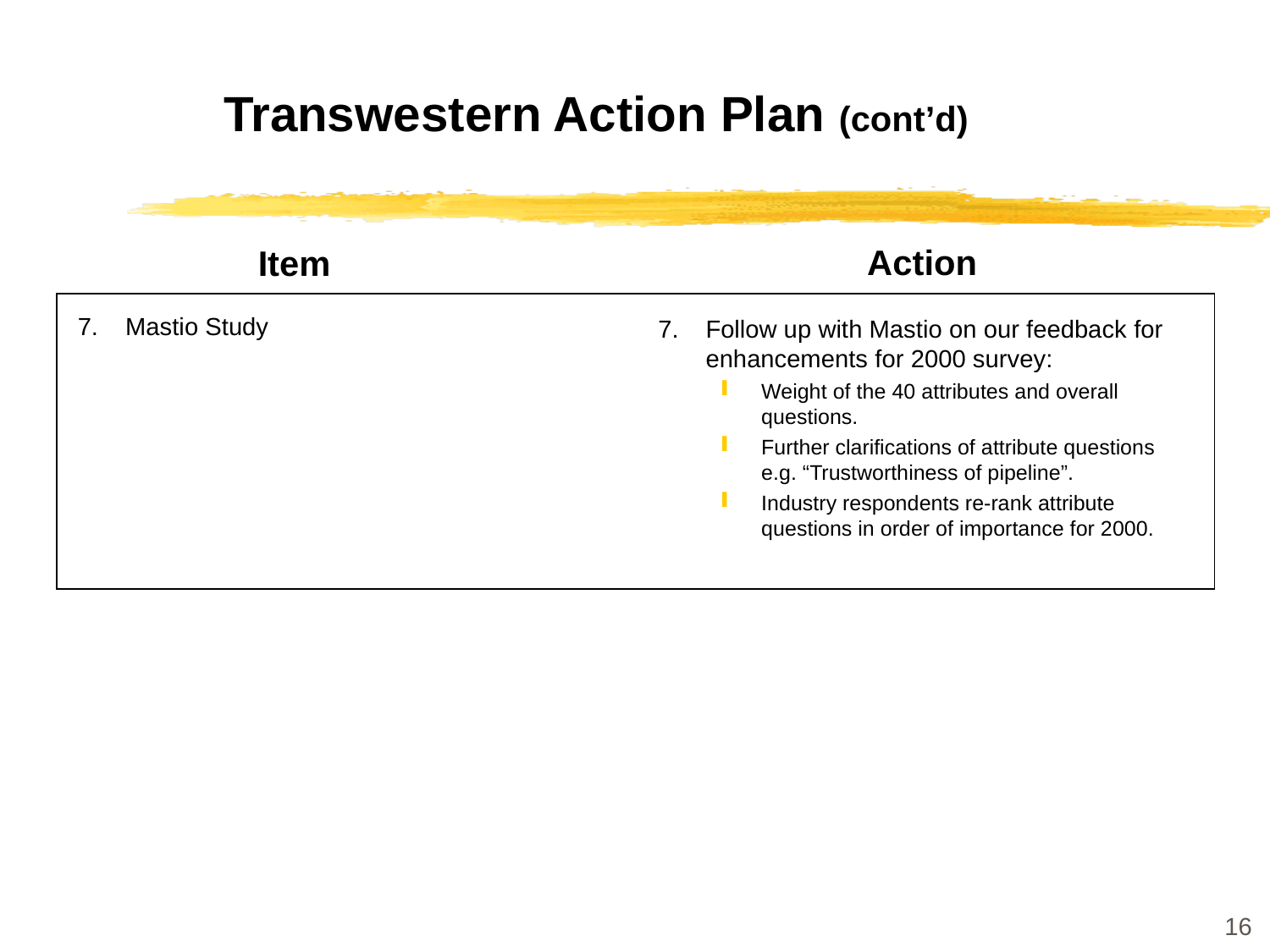

Transwestern Action Plan (cont’d)
Action
Item

# 7.	Mastio Study
7.	Follow up with Mastio on our feedback for enhancements for 2000 survey:
Weight of the 40 attributes and overall questions.
Further clarifications of attribute questions e.g. “Trustworthiness of pipeline”.
Industry respondents re-rank attribute questions in order of importance for 2000.
16